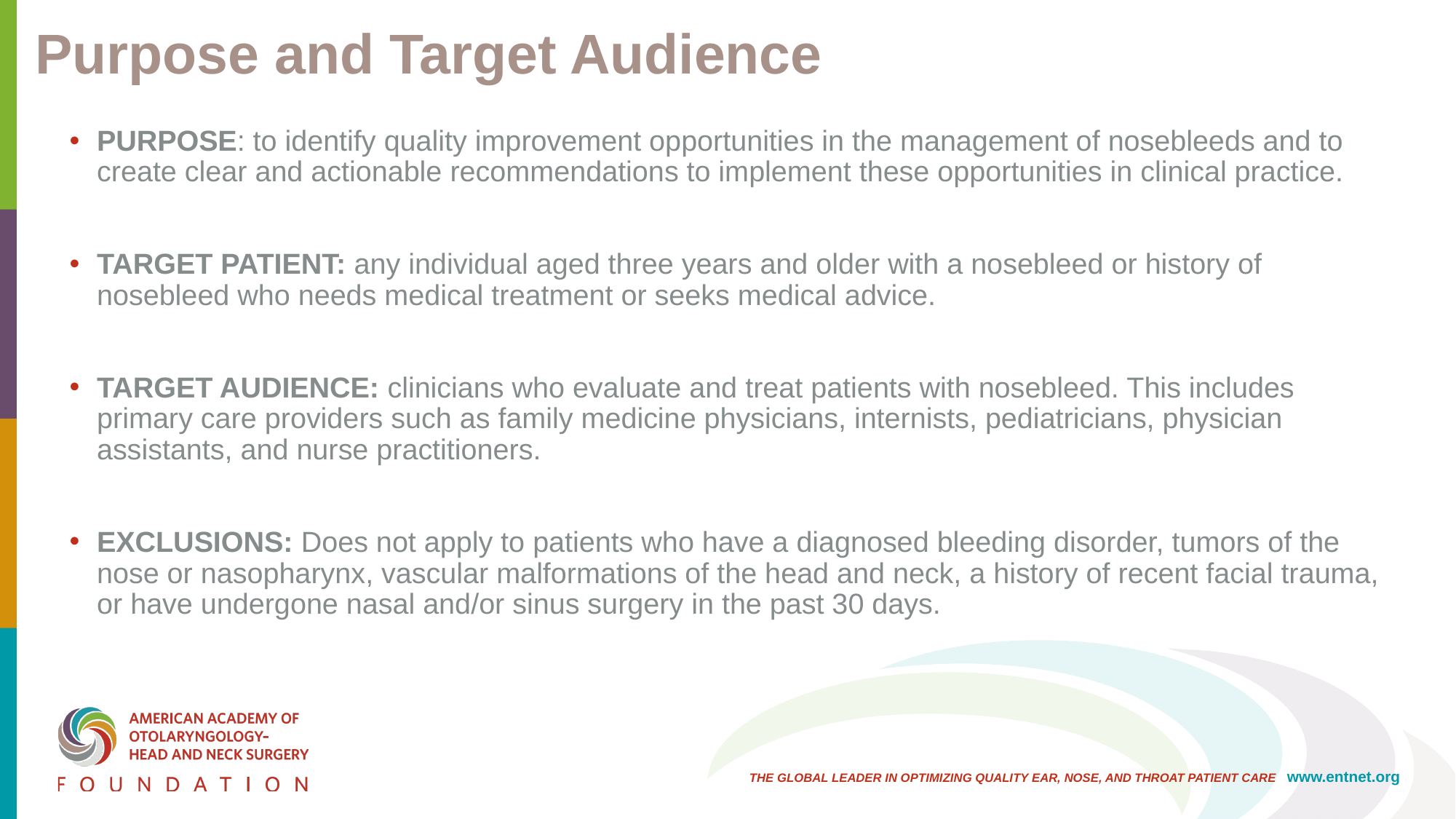

# Purpose and Target Audience
PURPOSE: to identify quality improvement opportunities in the management of nosebleeds and to create clear and actionable recommendations to implement these opportunities in clinical practice.

TARGET PATIENT: any individual aged three years and older with a nosebleed or history of nosebleed who needs medical treatment or seeks medical advice.

TARGET AUDIENCE: clinicians who evaluate and treat patients with nosebleed. This includes primary care providers such as family medicine physicians, internists, pediatricians, physician assistants, and nurse practitioners.

EXCLUSIONS: Does not apply to patients who have a diagnosed bleeding disorder, tumors of the nose or nasopharynx, vascular malformations of the head and neck, a history of recent facial trauma, or have undergone nasal and/or sinus surgery in the past 30 days.